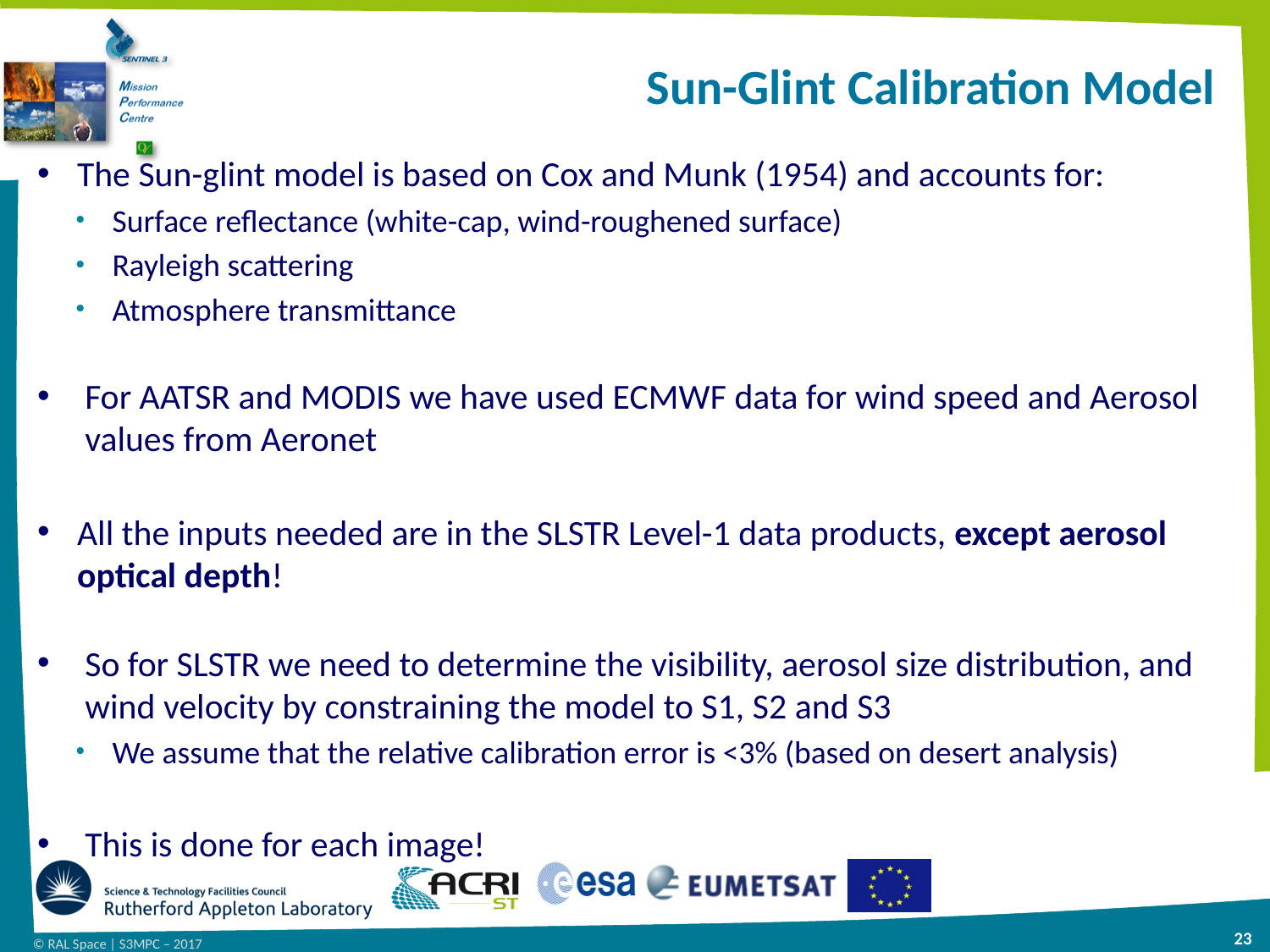

# Sun-Glint Calibration Model
The Sun-glint model is based on Cox and Munk (1954) and accounts for:
Surface reflectance (white-cap, wind-roughened surface)
Rayleigh scattering
Atmosphere transmittance

For AATSR and MODIS we have used ECMWF data for wind speed and Aerosol values from Aeronet

All the inputs needed are in the SLSTR Level-1 data products, except aerosol optical depth!

So for SLSTR we need to determine the visibility, aerosol size distribution, and wind velocity by constraining the model to S1, S2 and S3
We assume that the relative calibration error is <3% (based on desert analysis)

This is done for each image!